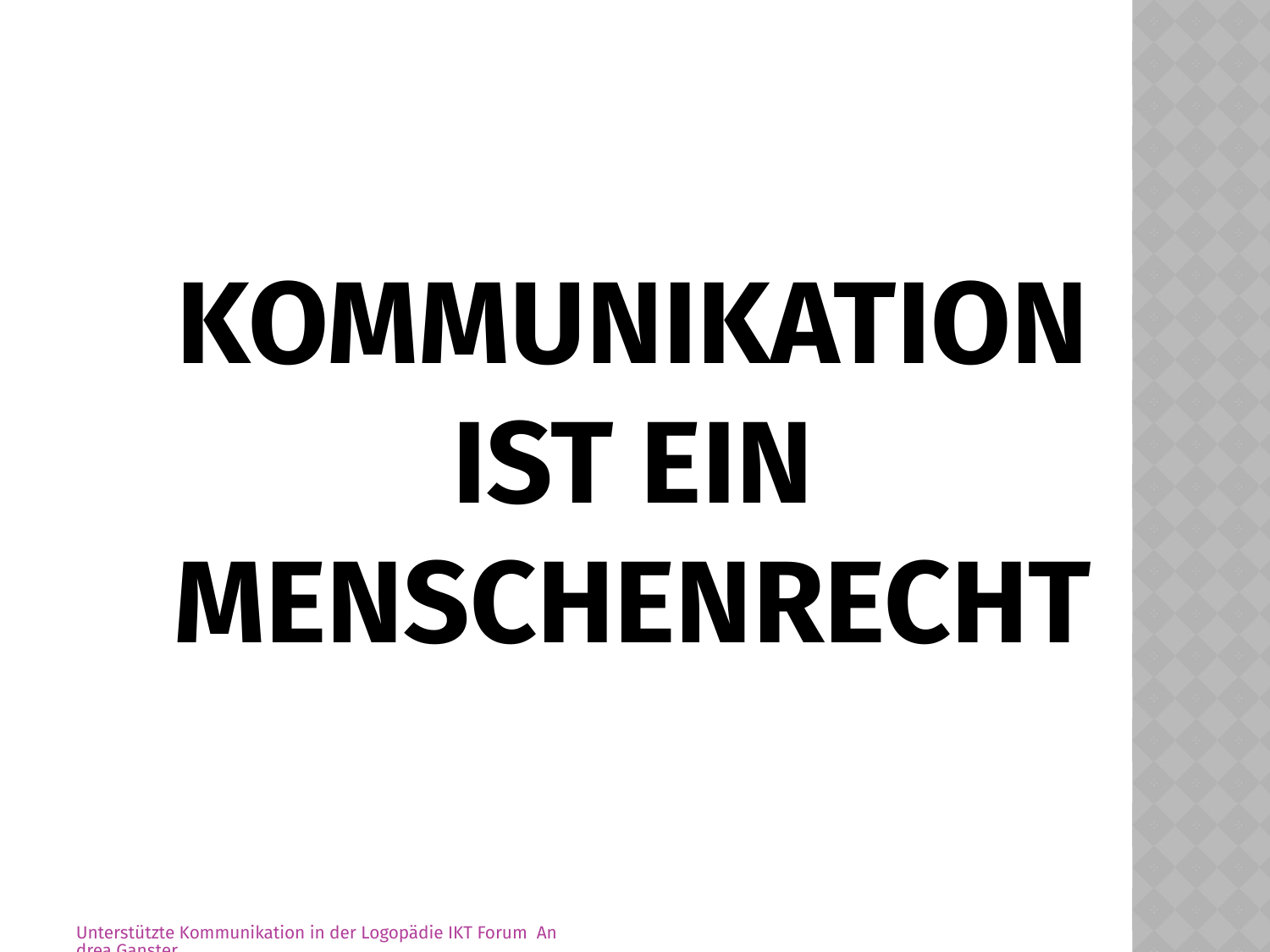

# Kommunikation ist ein Menschenrecht
Unterstützte Kommunikation in der Logopädie IKT Forum  Andrea Ganster